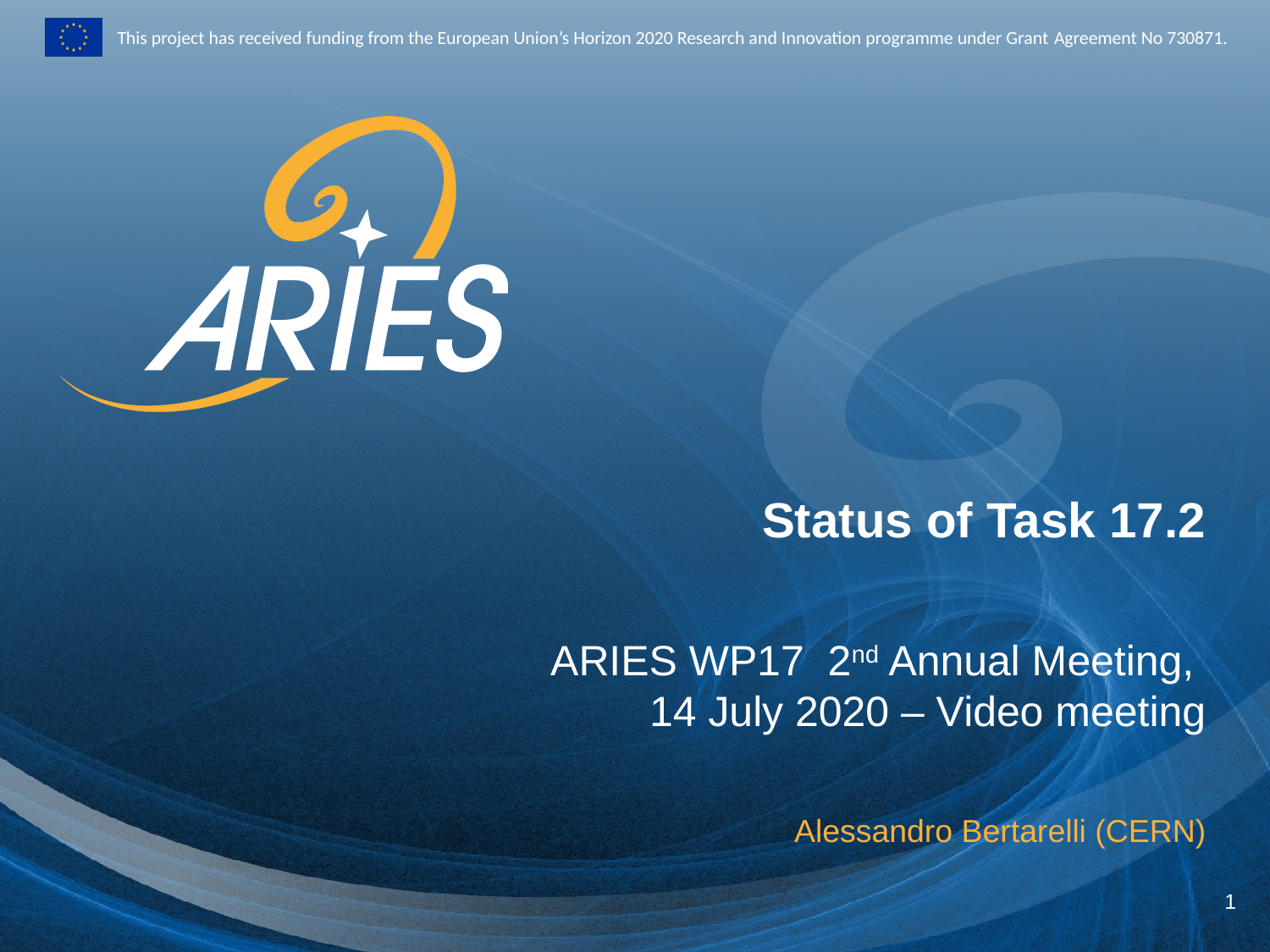

Status of Task 17.2
ARIES WP17  2nd Annual Meeting,
14 July 2020 – Video meeting
Alessandro Bertarelli (CERN)
1